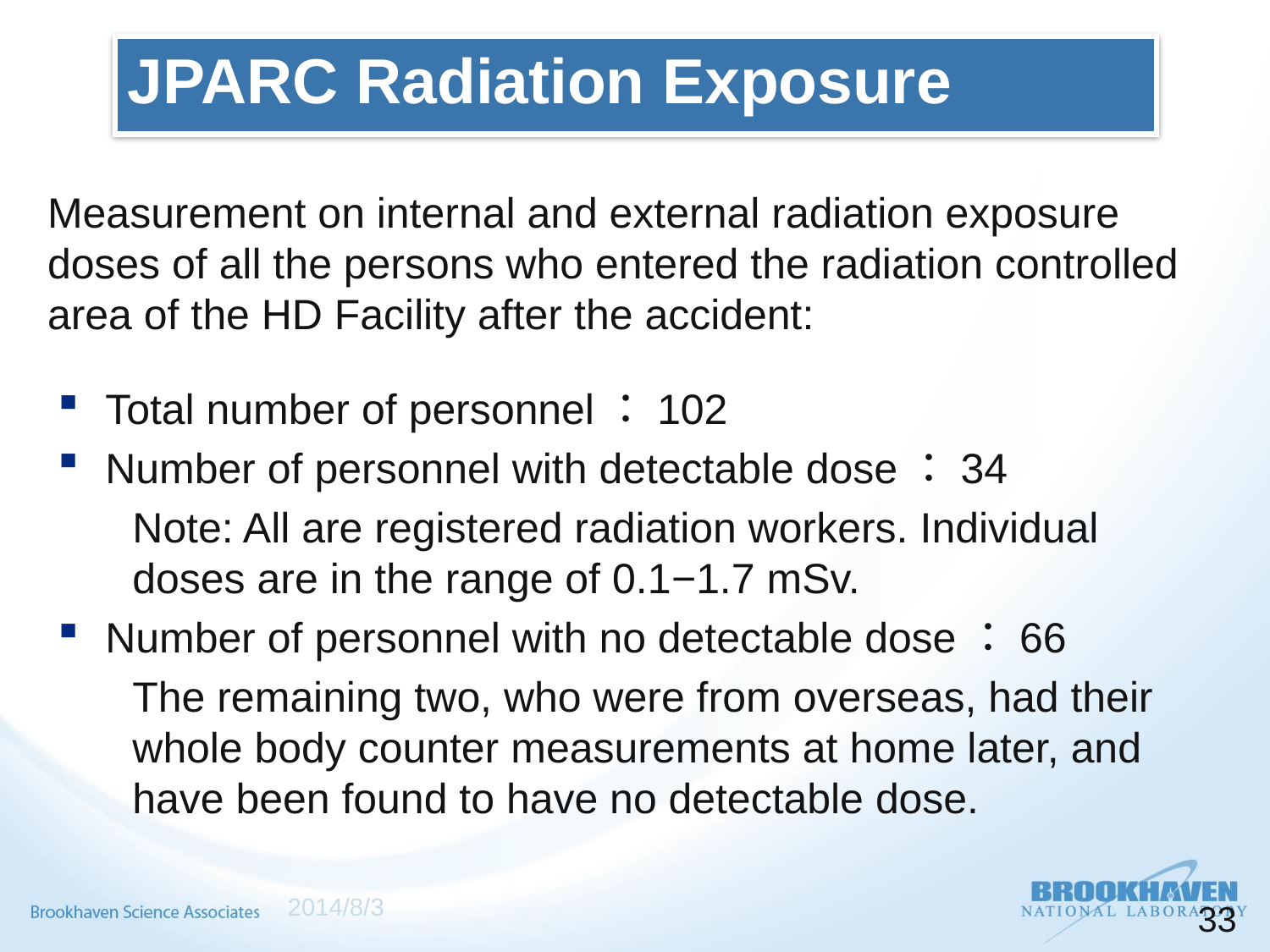

# JPARC Radiation Exposure
Measurement on internal and external radiation exposure doses of all the persons who entered the radiation controlled area of the HD Facility after the accident:
Total number of personnel：102
Number of personnel with detectable dose：34
Note: All are registered radiation workers. Individual doses are in the range of 0.1−1.7 mSv.
Number of personnel with no detectable dose：66
The remaining two, who were from overseas, had their whole body counter measurements at home later, and have been found to have no detectable dose.

2014/8/3
33